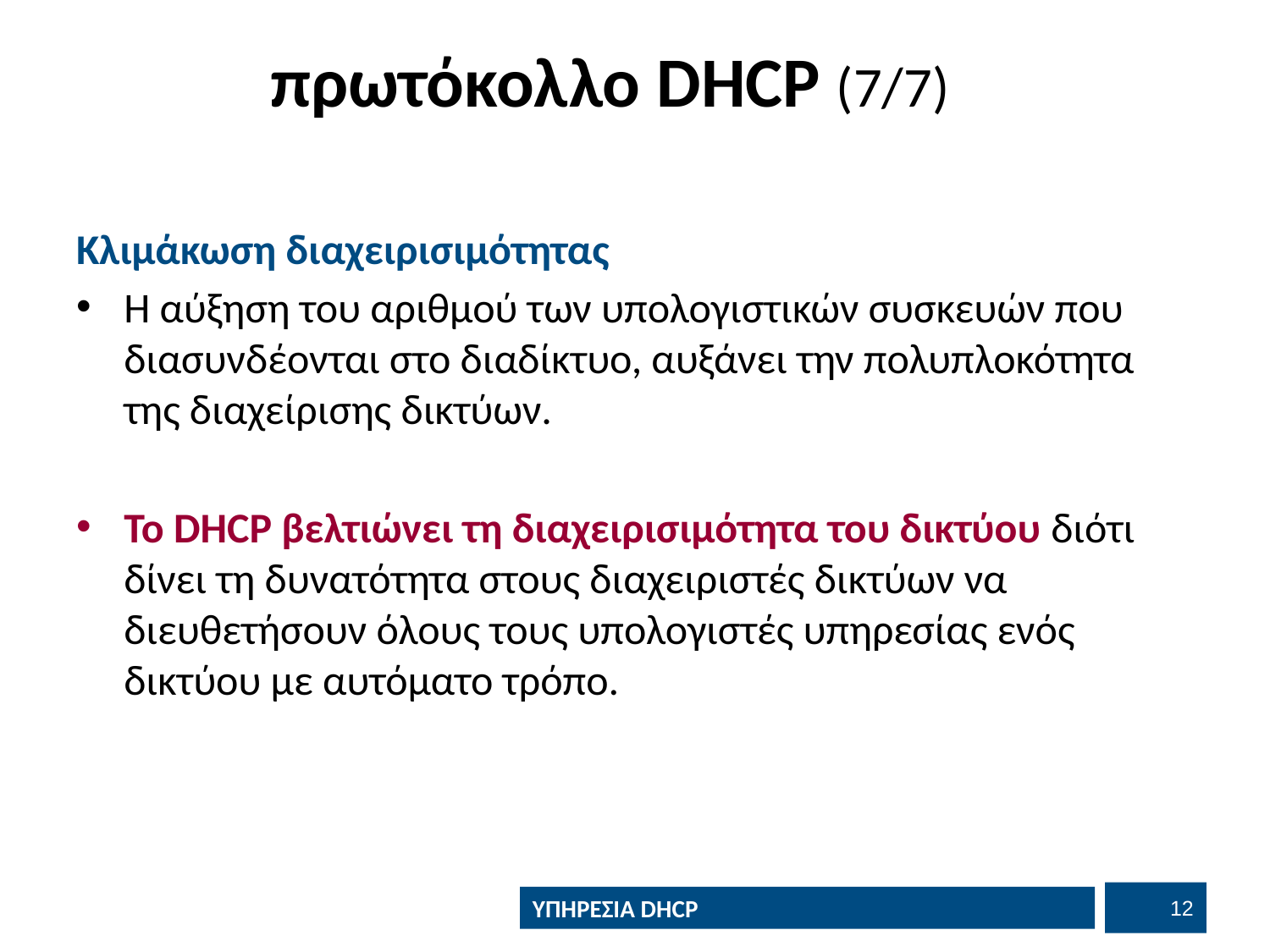

# πρωτόκολλο DHCP (7/7)

Κλιμάκωση διαχειρισιμότητας
Η αύξηση του αριθμού των υπολογιστικών συσκευών που διασυνδέονται στο διαδίκτυο, αυξάνει την πολυπλοκότητα της διαχείρισης δικτύων.

Το DHCP βελτιώνει τη διαχειρισιμότητα του δικτύου διότι δίνει τη δυνατότητα στους διαχειριστές δικτύων να διευθετήσουν όλους τους υπολογιστές υπηρεσίας ενός δικτύου με αυτόματο τρόπο.

12